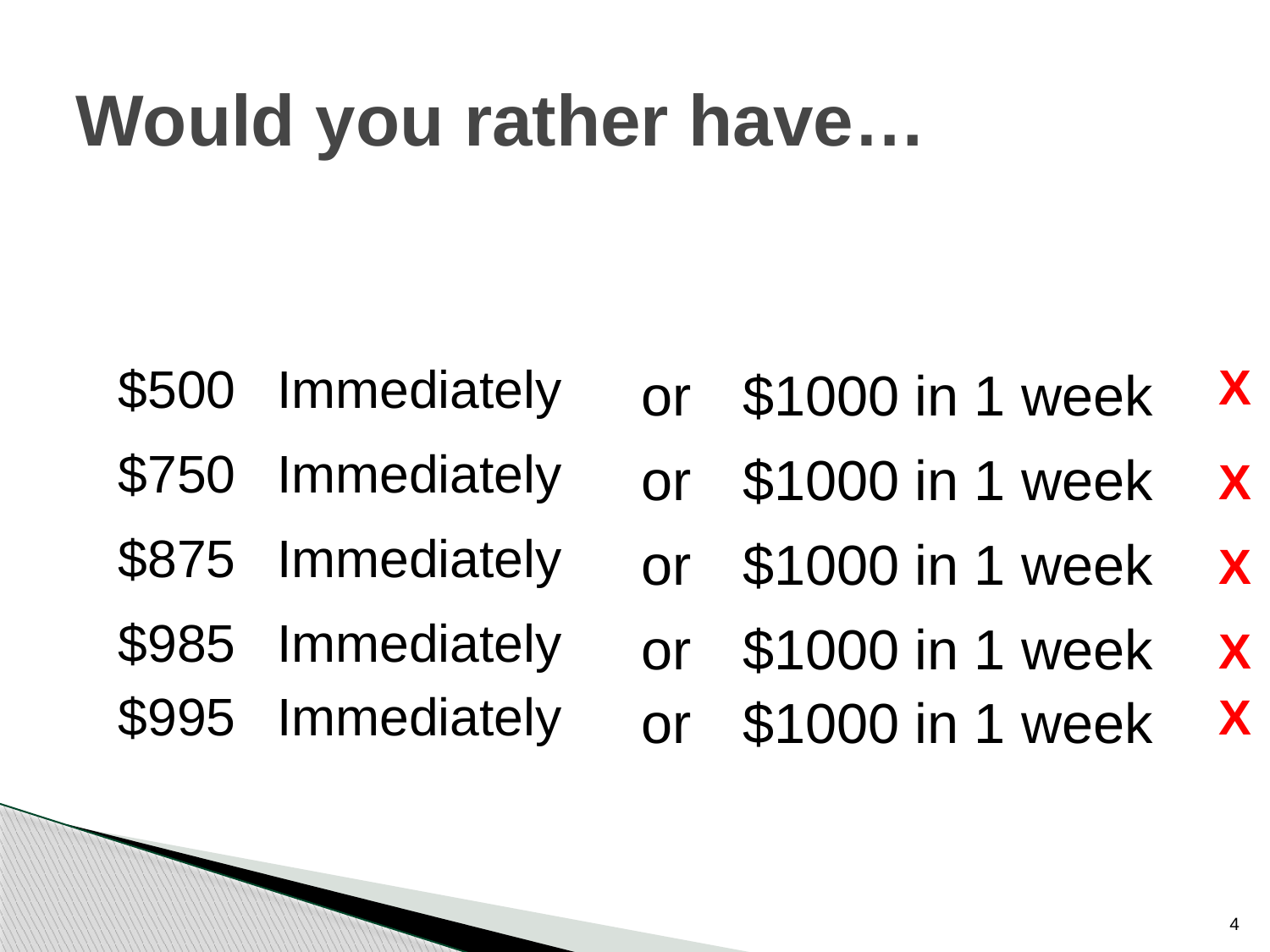

# Would you rather have…

$500
Immediately
X
or
$1000 in 1 week
$750
Immediately
or
$1000 in 1 week
X
$875
Immediately
or
$1000 in 1 week
X
$985
Immediately
or
$1000 in 1 week
X
$995
Immediately
X
or
$1000 in 1 week
4